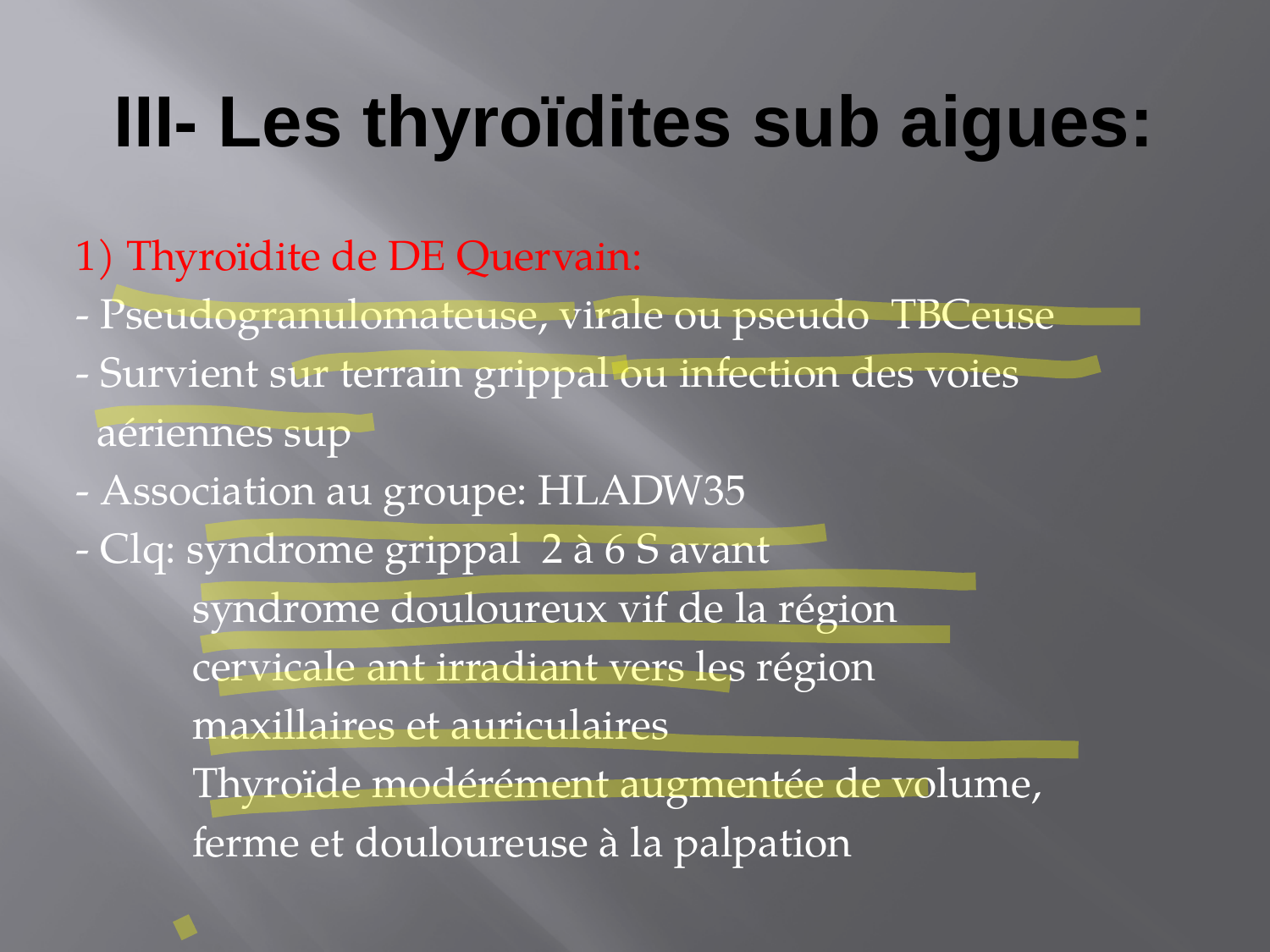

# III- Les thyroïdites sub aigues:
1) Thyroïdite de DE Quervain:
- Pseudogranulomateuse, virale ou pseudo  TBCeuse
- Survient sur terrain grippal ou infection des voies
  aériennes sup
- Association au groupe: HLADW35
- Clq: syndrome grippal  2 à 6 S avant
           syndrome douloureux vif de la région
           cervicale ant irradiant vers les région
           maxillaires et auriculaires
           Thyroïde modérément augmentée de volume,
           ferme et douloureuse à la palpation